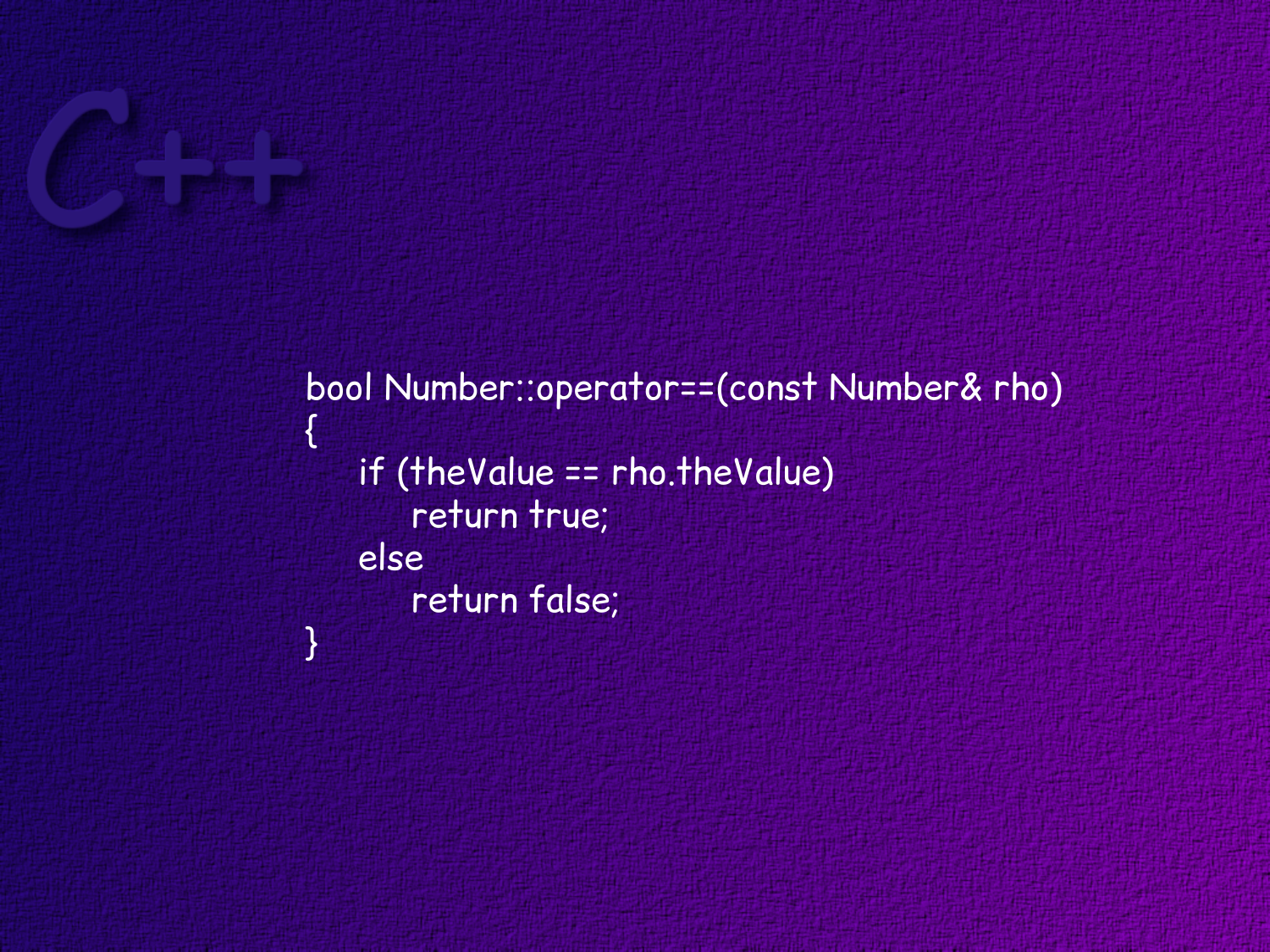

bool Number::operator==(const Number& rho)
{
     if (theValue == rho.theValue)
          return true;
     else
          return false;
}